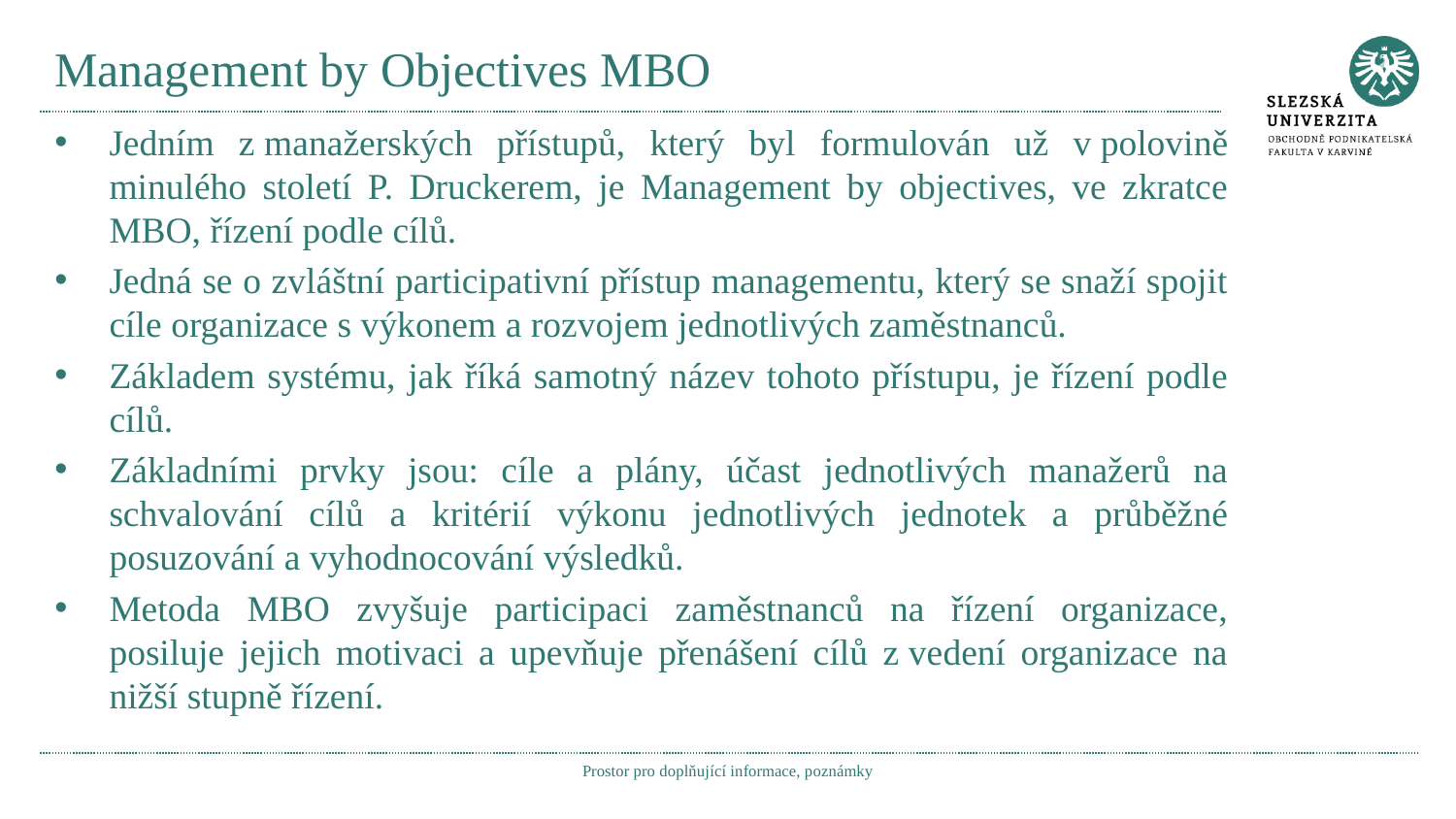

# Management by Objectives MBO
Jedním z manažerských přístupů, který byl formulován už v polovině minulého století P. Druckerem, je Management by objectives, ve zkratce MBO, řízení podle cílů.
Jedná se o zvláštní participativní přístup managementu, který se snaží spojit cíle organizace s výkonem a rozvojem jednotlivých zaměstnanců.
Základem systému, jak říká samotný název tohoto přístupu, je řízení podle cílů.
Základními prvky jsou: cíle a plány, účast jednotlivých manažerů na schvalování cílů a kritérií výkonu jednotlivých jednotek a průběžné posuzování a vyhodnocování výsledků.
Metoda MBO zvyšuje participaci zaměstnanců na řízení organizace, posiluje jejich motivaci a upevňuje přenášení cílů z vedení organizace na nižší stupně řízení.
Prostor pro doplňující informace, poznámky